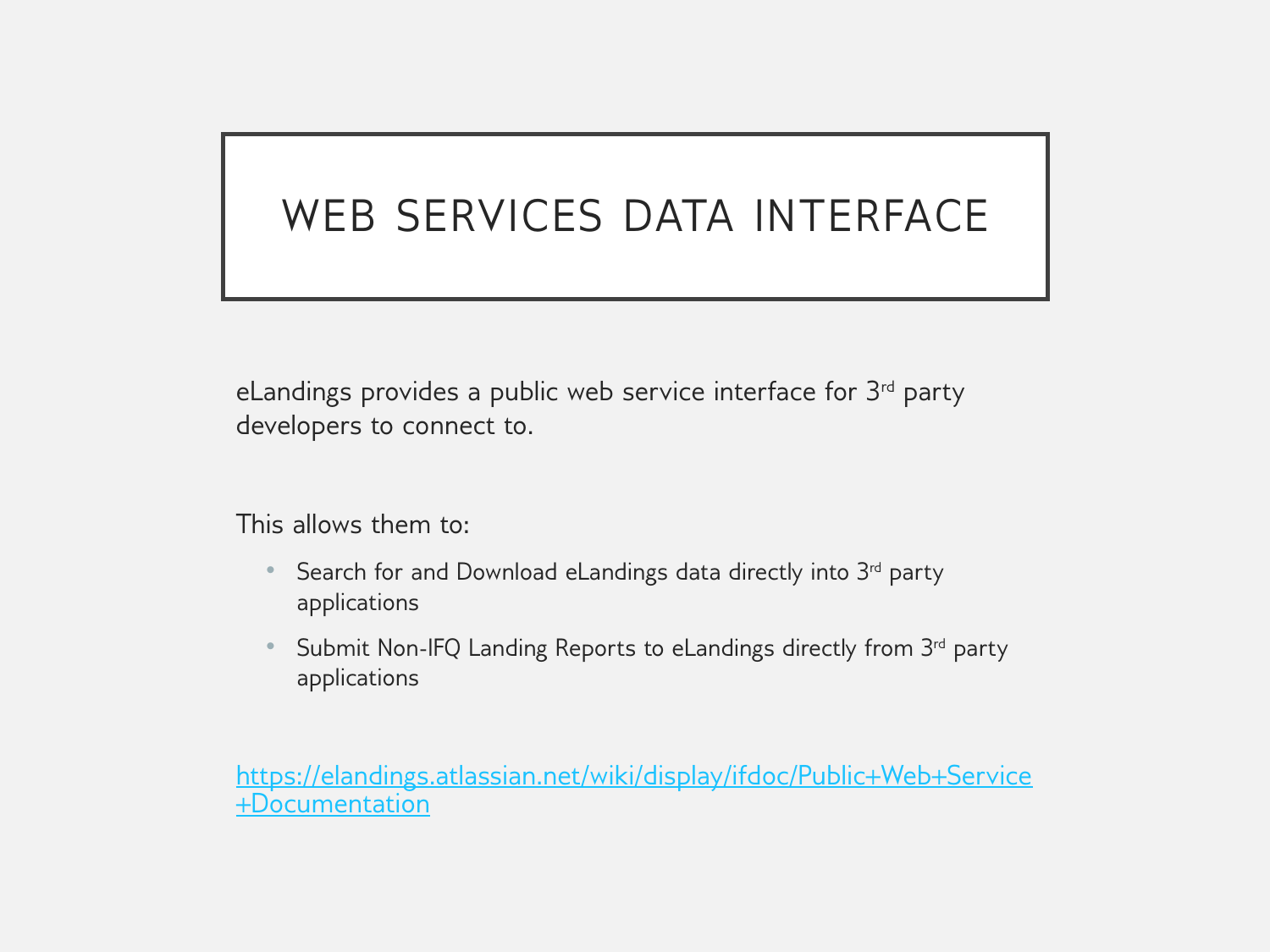

# Web Services Data Interface
eLandings provides a public web service interface for 3rd party developers to connect to.

This allows them to:
Search for and Download eLandings data directly into 3rd party applications
Submit Non-IFQ Landing Reports to eLandings directly from 3rd party applications

https://elandings.atlassian.net/wiki/display/ifdoc/Public+Web+Service+Documentation